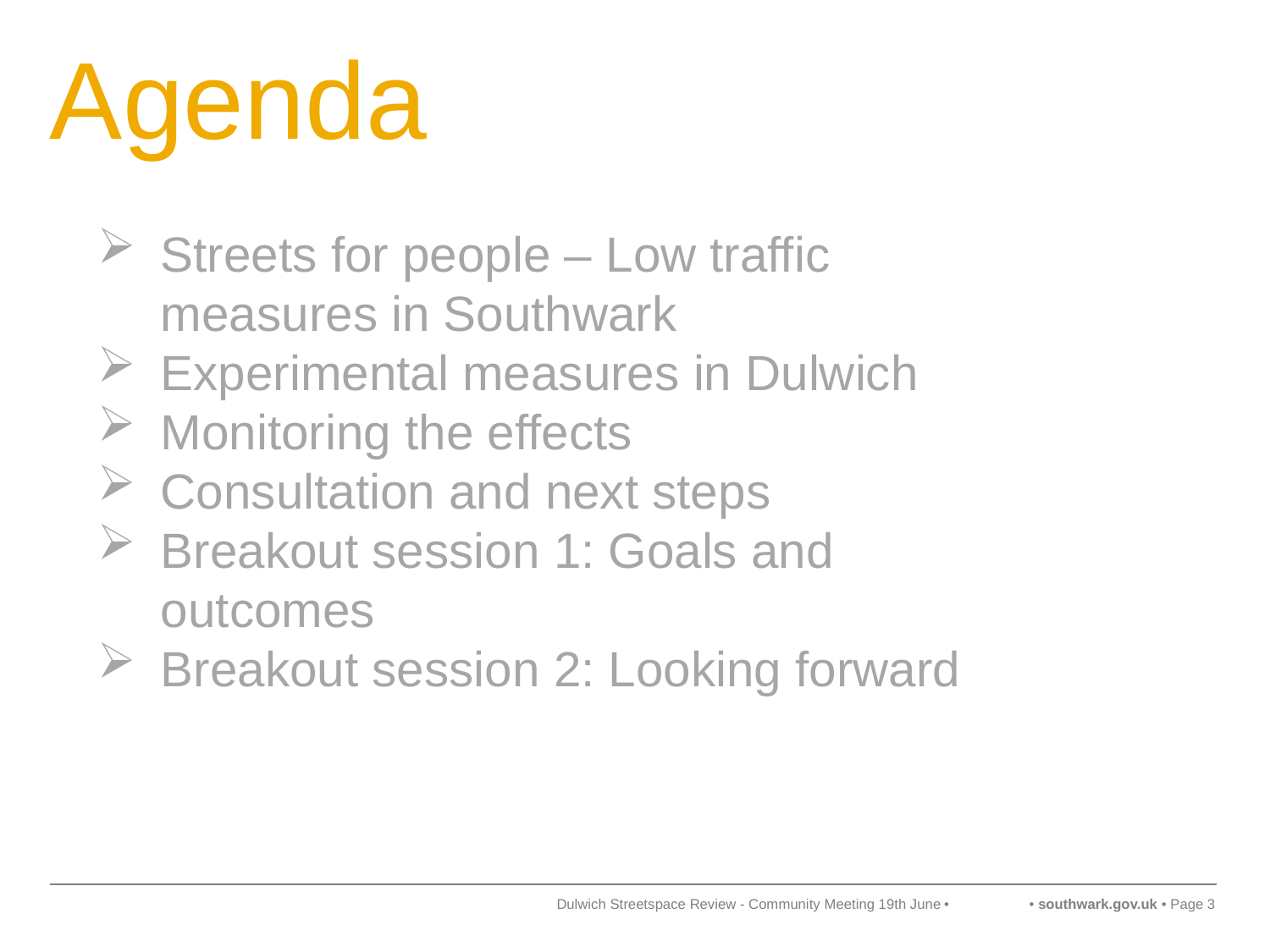

# Agenda
Streets for people – Low traffic measures in Southwark
Experimental measures in Dulwich
Monitoring the effects
Consultation and next steps
Breakout session 1: Goals and outcomes
Breakout session 2: Looking forward

Dulwich Streetspace Review - Community Meeting 19th June
3